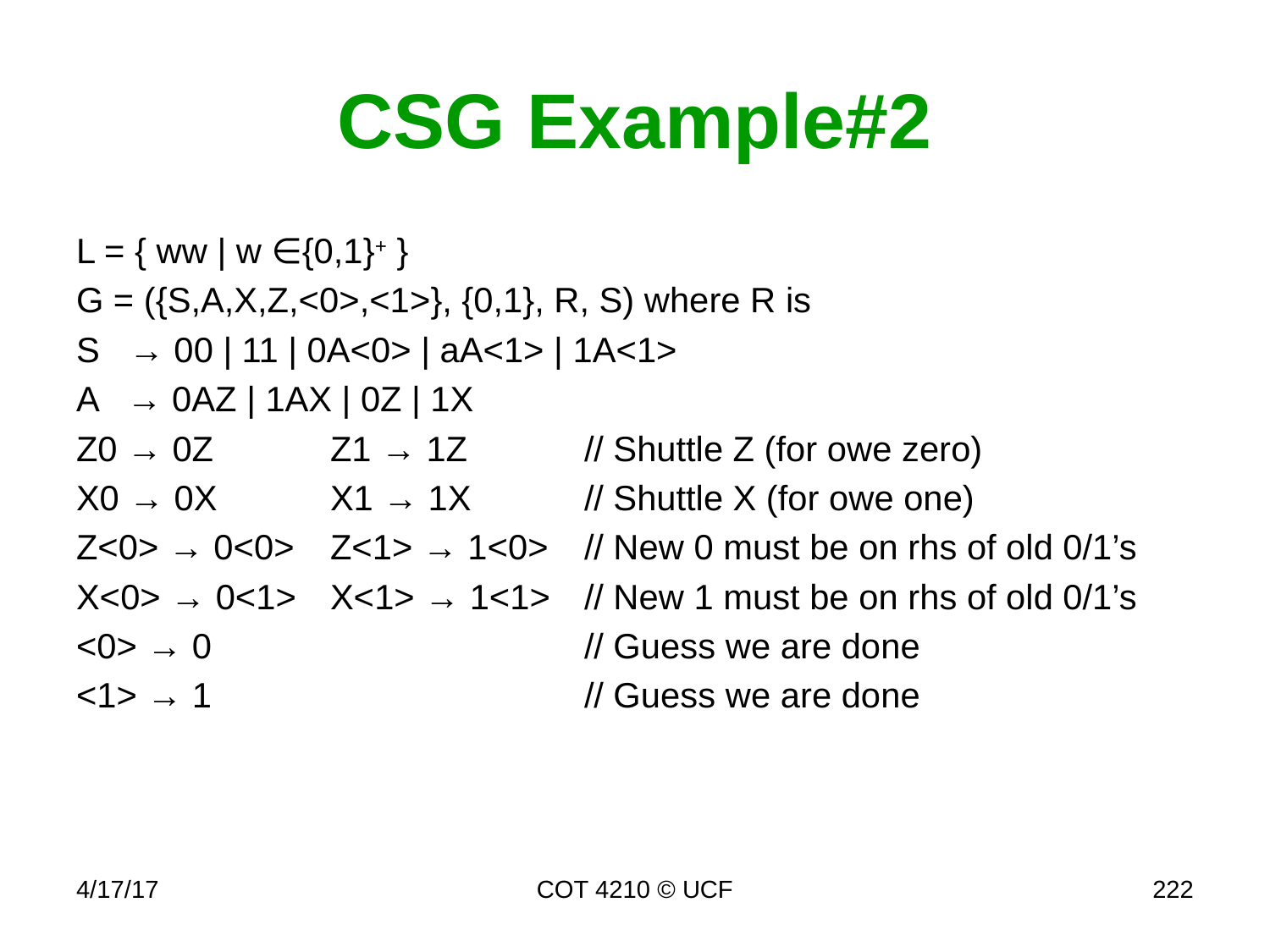

# CSG Example#2
L = { ww | w ∈{0,1}+ }
G = ({S,A,X,Z,<0>,<1>}, {0,1}, R, S) where R is
S   → 00 | 11 | 0A<0> | aA<1> | 1A<1>
A   → 0AZ | 1AX | 0Z | 1X
Z0 → 0Z	Z1 → 1Z	// Shuttle Z (for owe zero)
X0 → 0X	X1 → 1X	// Shuttle X (for owe one)
Z<0> → 0<0>	Z<1> → 1<0>	// New 0 must be on rhs of old 0/1’s
X<0> → 0<1>	X<1> → 1<1>	// New 1 must be on rhs of old 0/1’s
<0> → 0			// Guess we are done
<1> → 1			// Guess we are done

4/17/17
COT 4210 © UCF
222